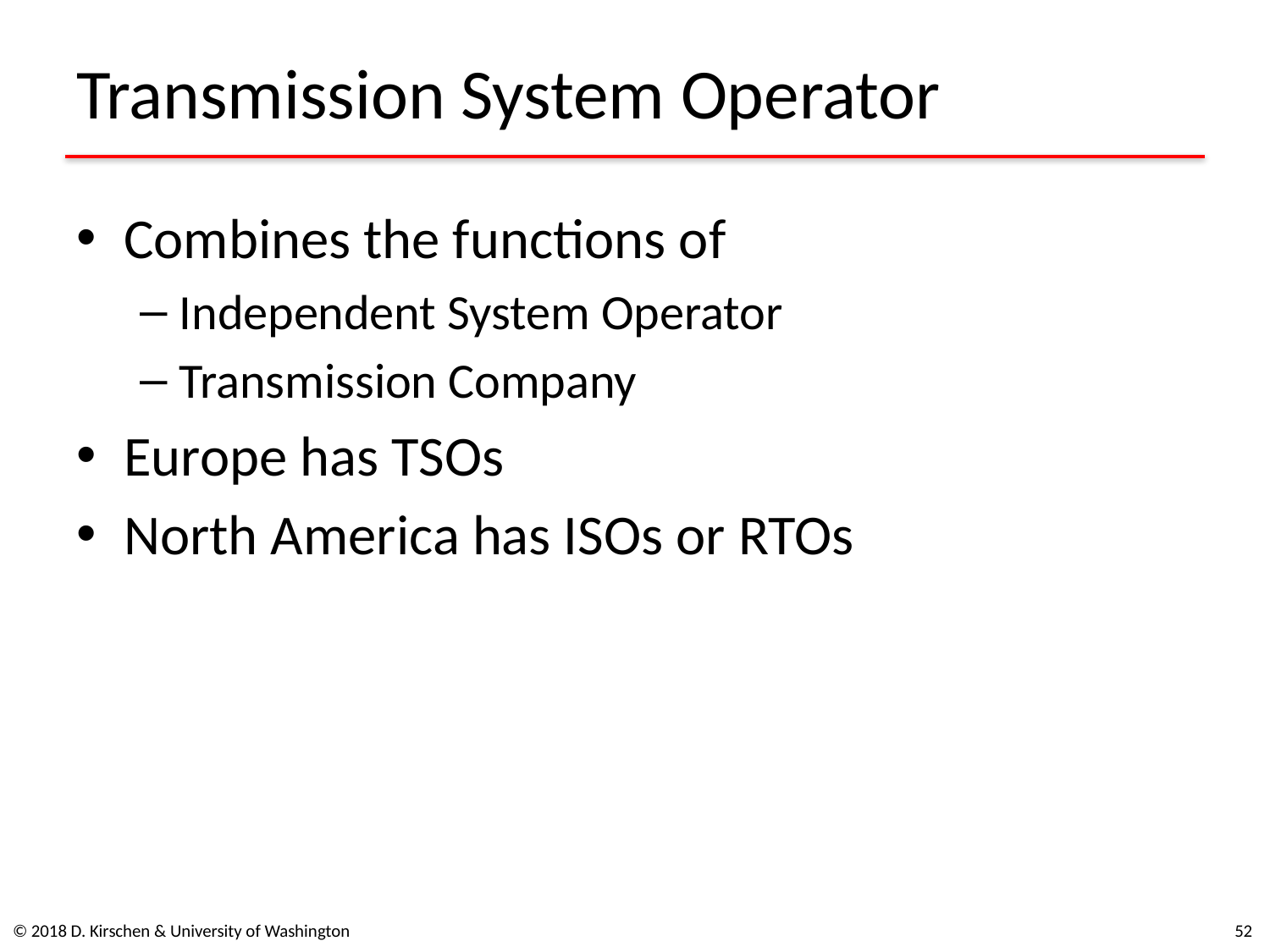

# Transmission System Operator
Combines the functions of
Independent System Operator
Transmission Company
Europe has TSOs
North America has ISOs or RTOs
© 2018 D. Kirschen & University of Washington
52